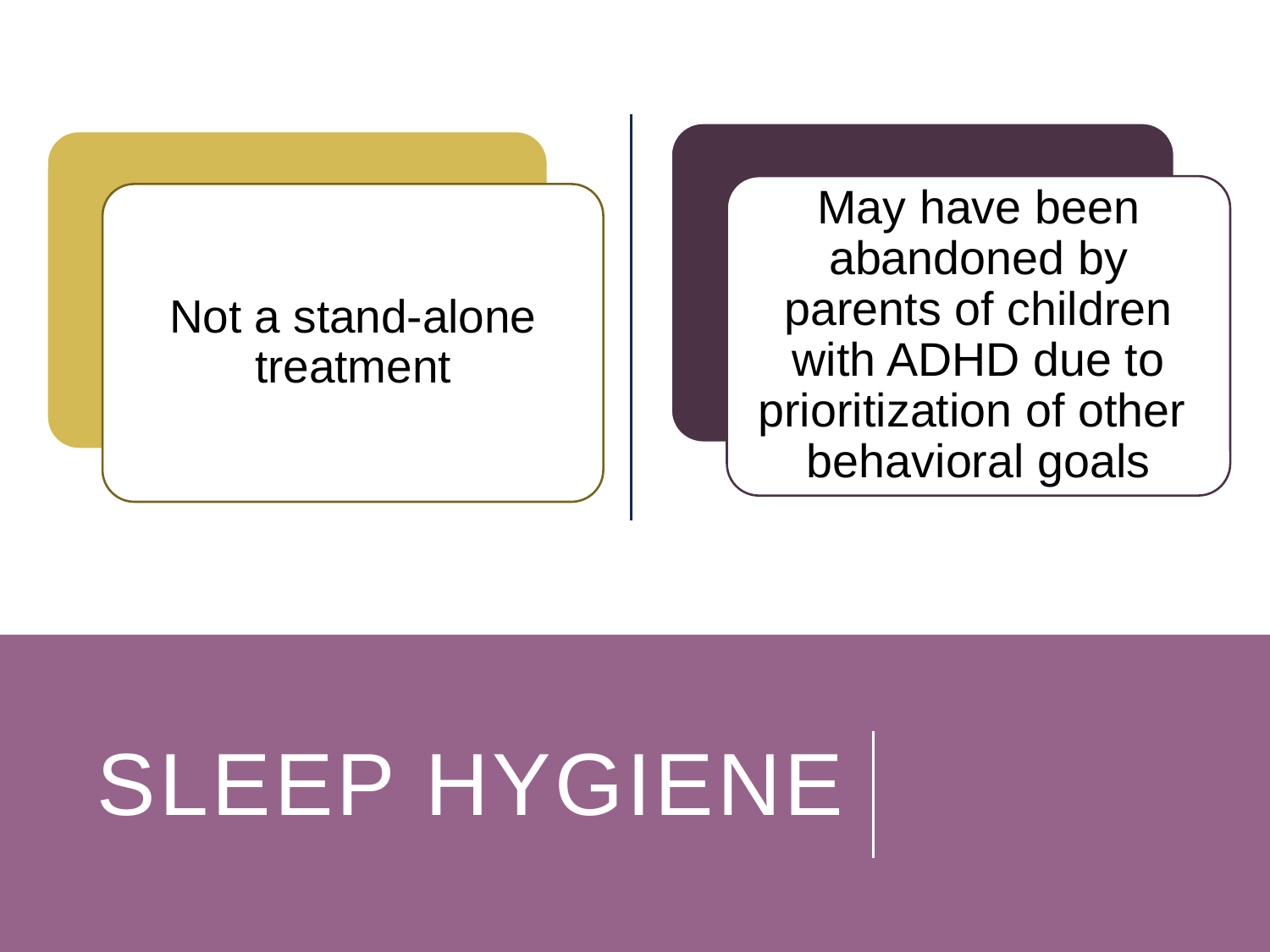

May have been abandoned by parents of children with ADHD due to prioritization of other  behavioral goals

Not a stand-alone treatment

# Sleep Hygiene